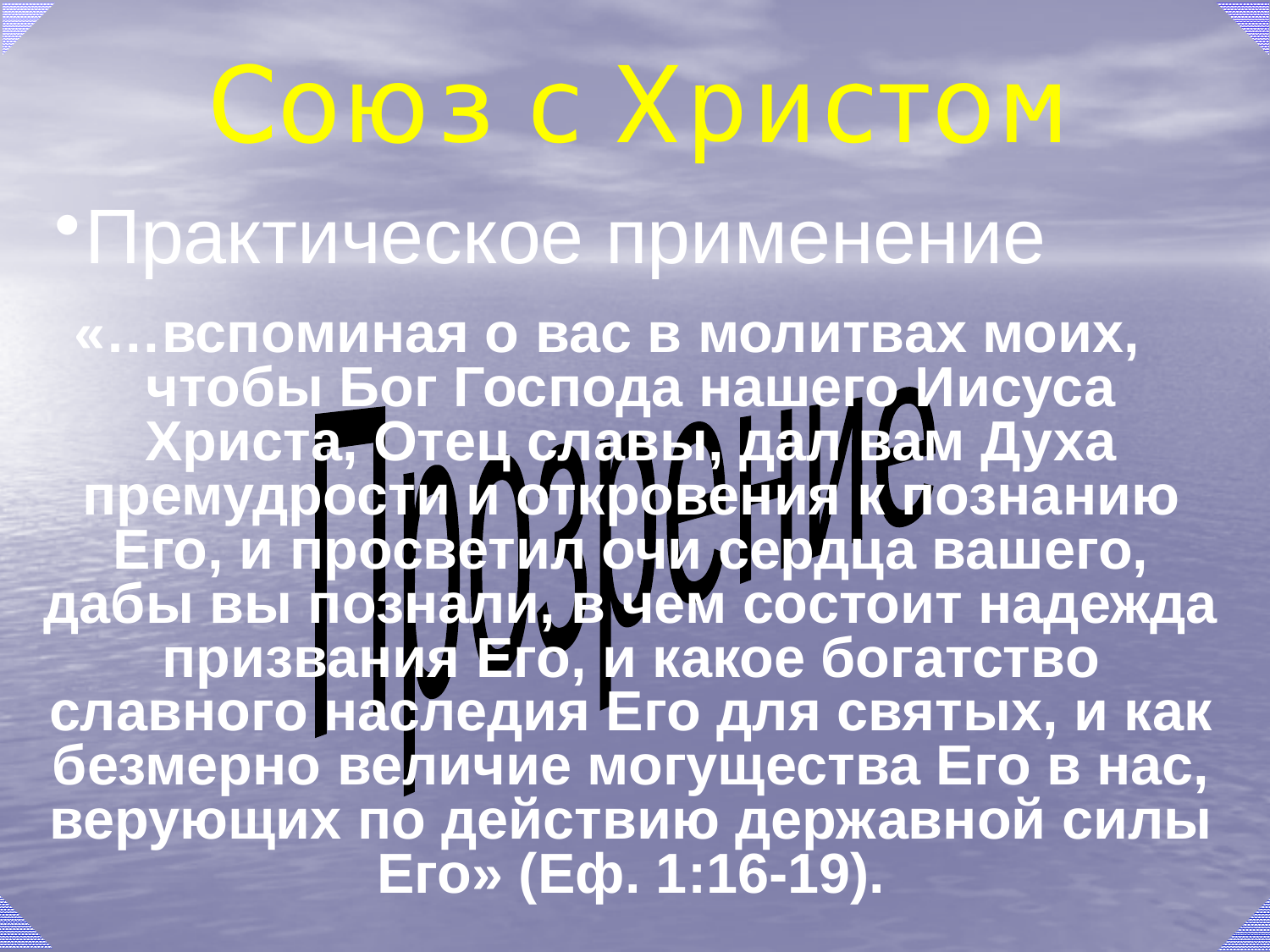

# Союз с Христом
Практическое применение
«…вспоминая о вас в молитвах моих, чтобы Бог Господа нашего Иисуса Христа, Отец славы, дал вам Духа премудрости и откровения к познанию Его, и просветил очи сердца вашего, дабы вы познали, в чем состоит надежда призвания Его, и какое богатство славного наследия Его для святых, и как безмерно величие могущества Его в нас, верующих по действию державной силы Его» (Еф. 1:16-19).
Прозрение